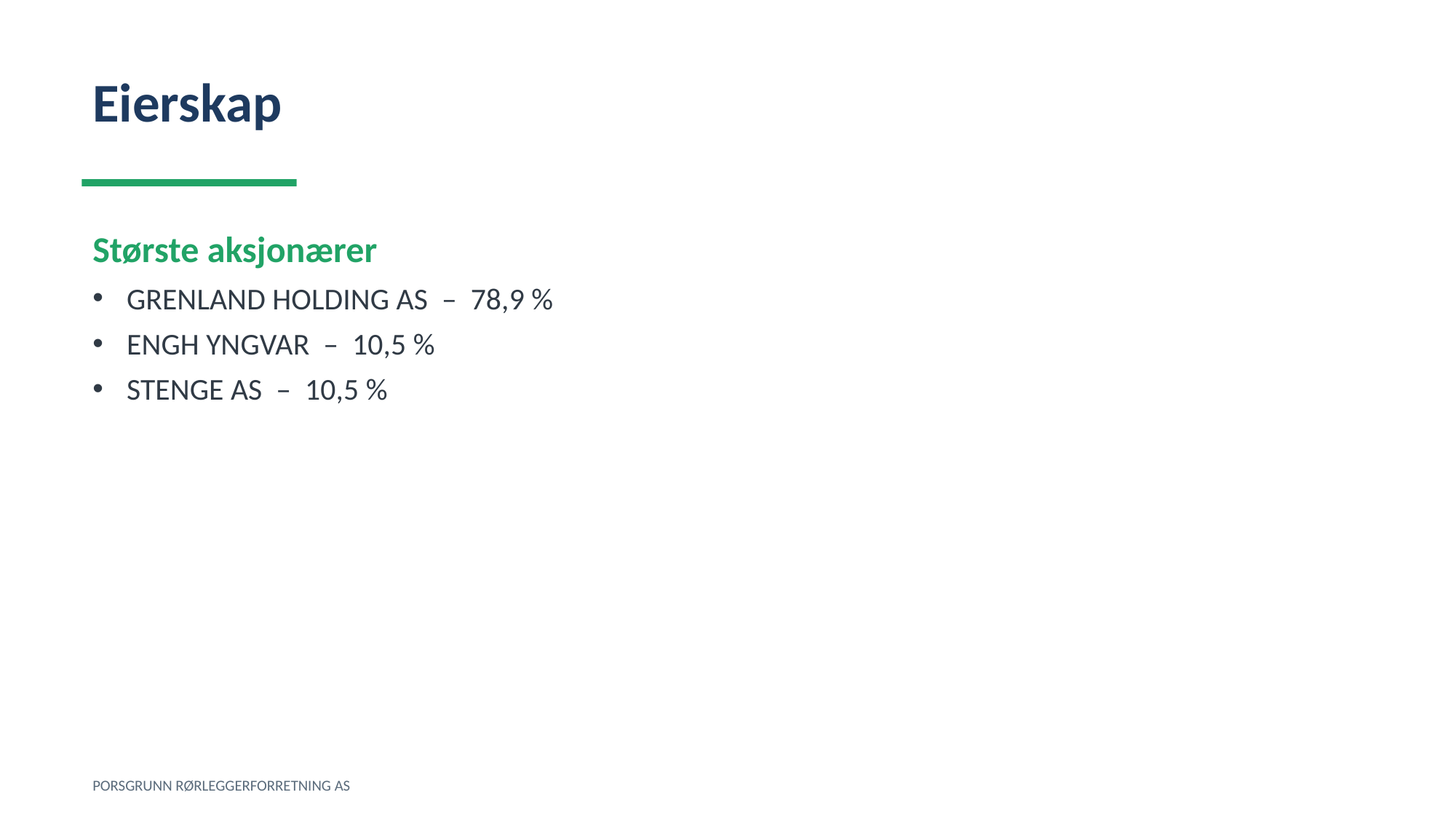

Eierskap

Største aksjonærer
GRENLAND HOLDING AS  –  78,9 %
ENGH YNGVAR  –  10,5 %
STENGE AS  –  10,5 %
PORSGRUNN RØRLEGGERFORRETNING AS